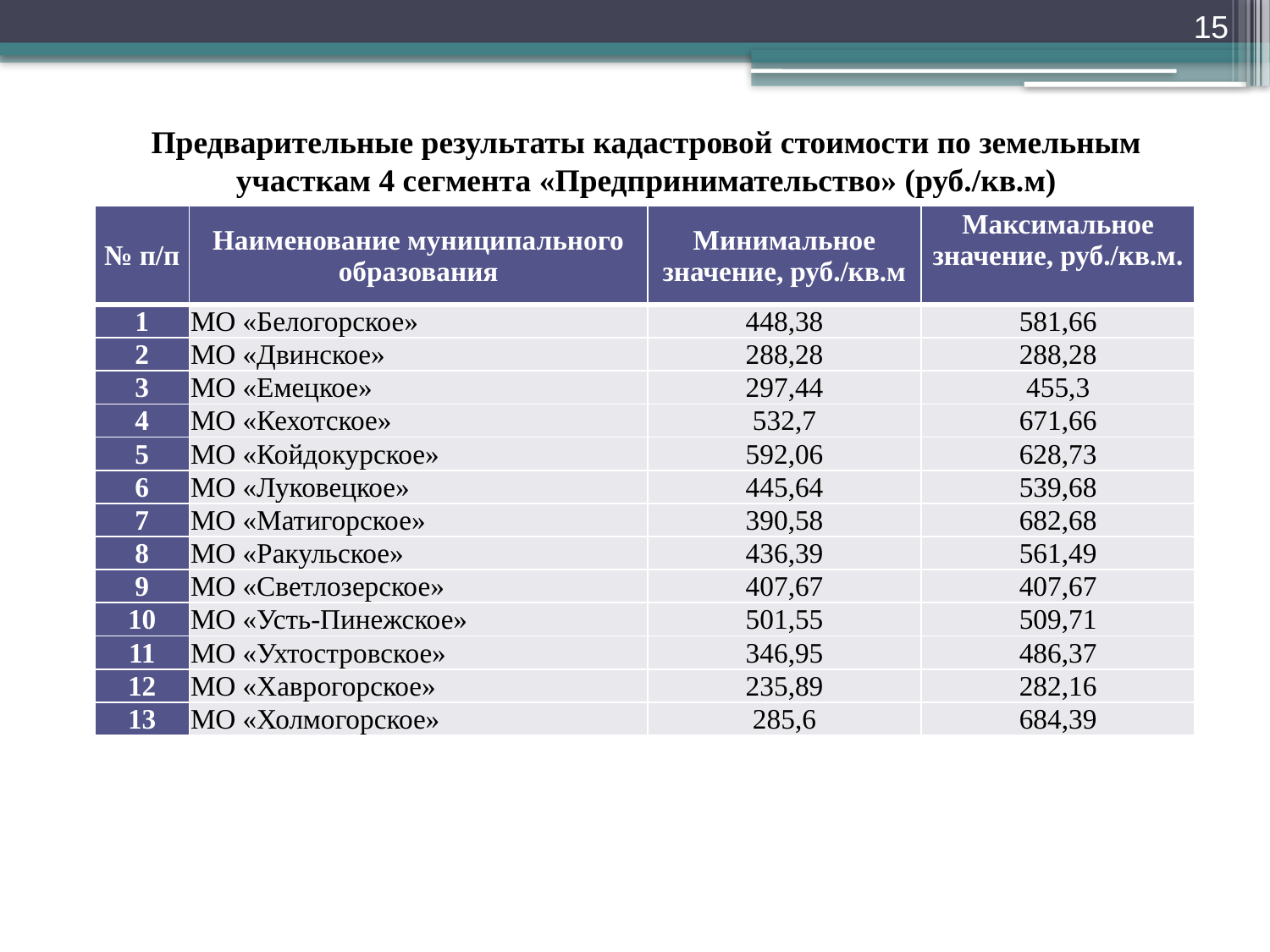

15
# Предварительные результаты кадастровой стоимости по земельным участкам 4 сегмента «Предпринимательство» (руб./кв.м)
| № п/п | Наименование муниципального образования | Минимальное значение, руб./кв.м | Максимальное значение, руб./кв.м. |
| --- | --- | --- | --- |
| 1 | МО «Белогорское» | 448,38 | 581,66 |
| 2 | МО «Двинское» | 288,28 | 288,28 |
| 3 | МО «Емецкое» | 297,44 | 455,3 |
| 4 | МО «Кехотское» | 532,7 | 671,66 |
| 5 | МО «Койдокурское» | 592,06 | 628,73 |
| 6 | МО «Луковецкое» | 445,64 | 539,68 |
| 7 | МО «Матигорское» | 390,58 | 682,68 |
| 8 | МО «Ракульское» | 436,39 | 561,49 |
| 9 | МО «Светлозерское» | 407,67 | 407,67 |
| 10 | МО «Усть-Пинежское» | 501,55 | 509,71 |
| 11 | МО «Ухтостровское» | 346,95 | 486,37 |
| 12 | МО «Хаврогорское» | 235,89 | 282,16 |
| 13 | МО «Холмогорское» | 285,6 | 684,39 |